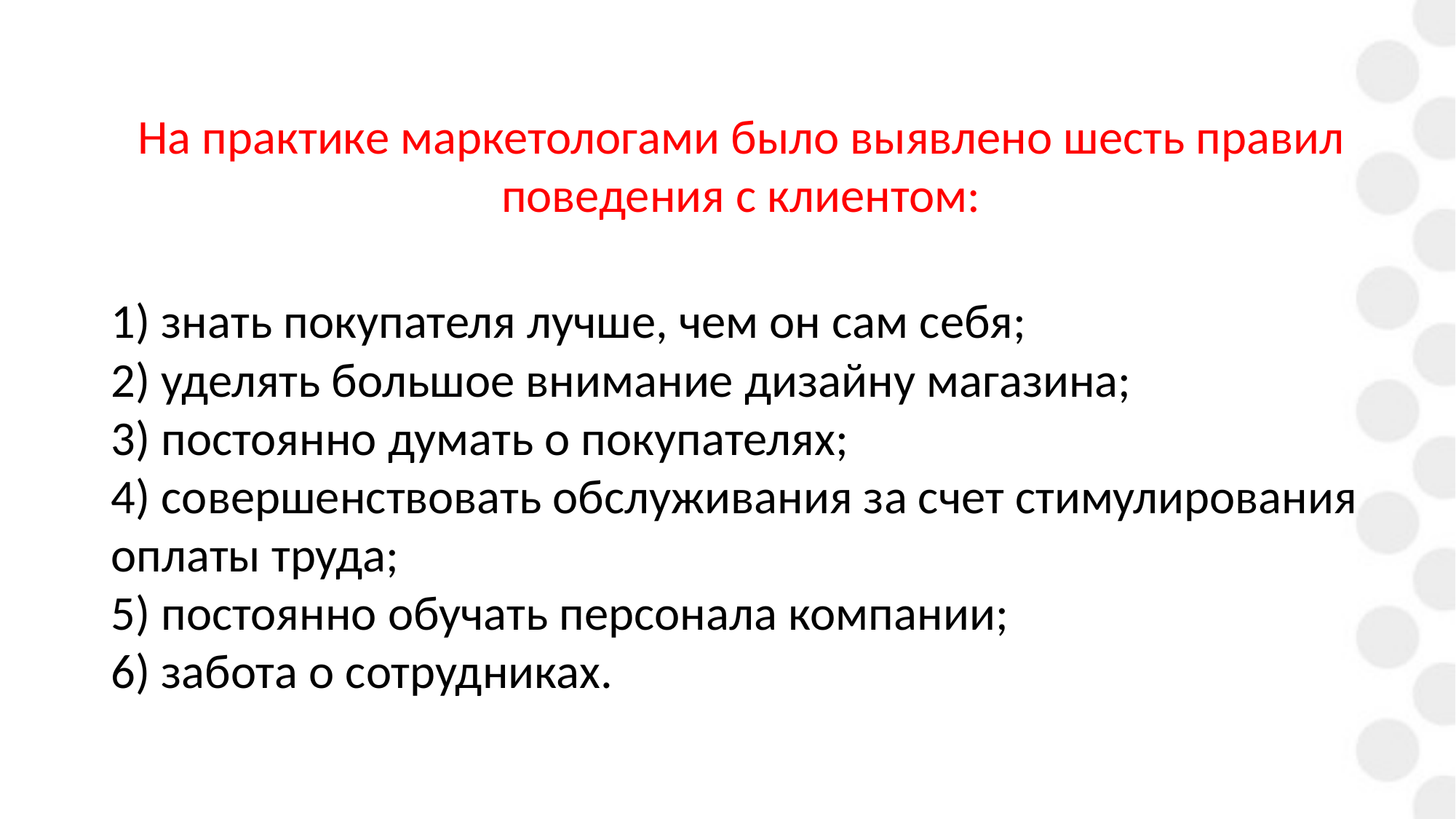

На практике маркетологами было выявлено шесть правил поведения с клиентом:
1) знать покупателя лучше, чем он сам себя;
2) уделять большое внимание дизайну магазина;
3) постоянно думать о покупателях;
4) совершенствовать обслуживания за счет стимулирования оплаты труда;
5) постоянно обучать персонала компании;
6) забота о сотрудниках.